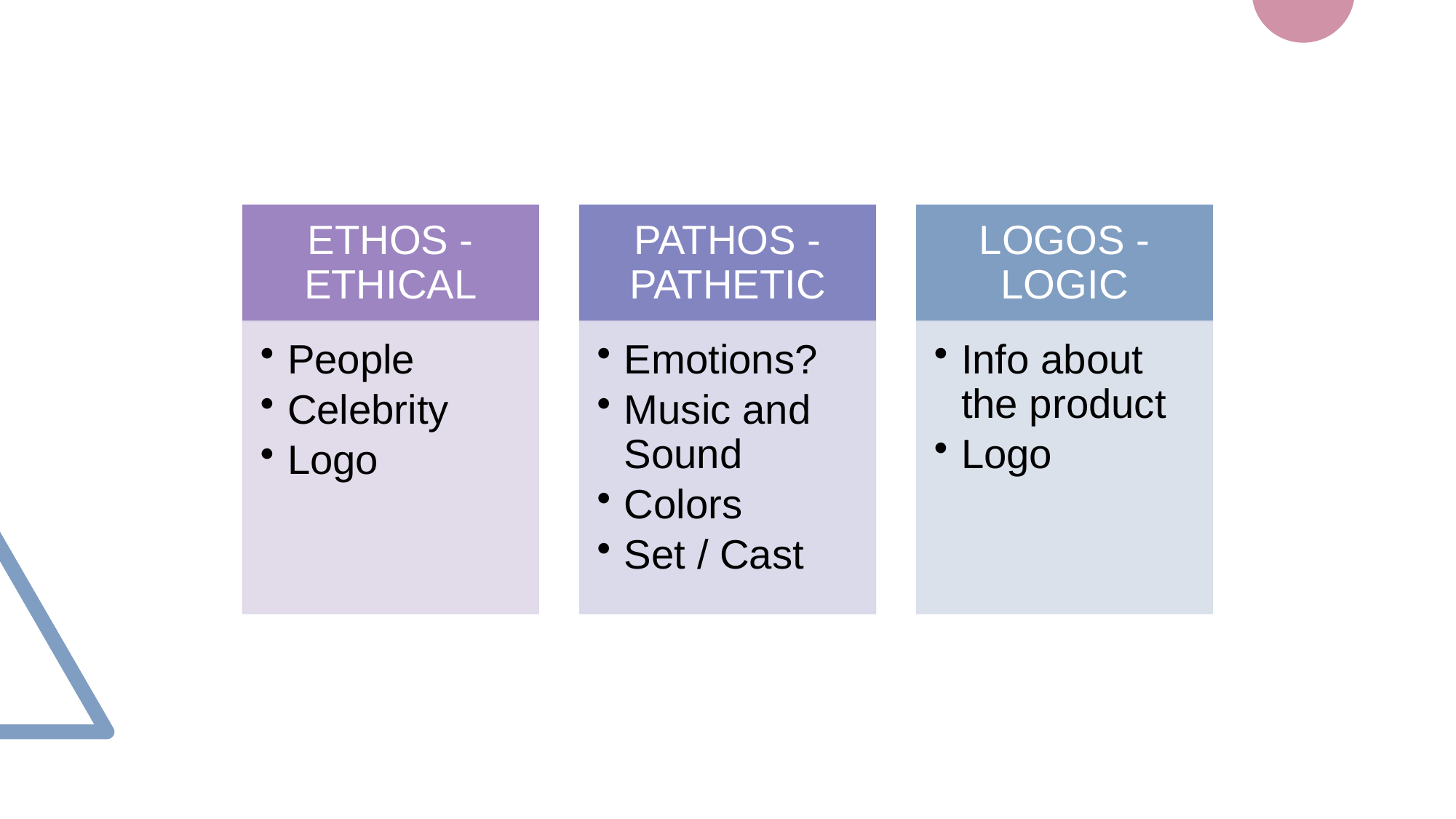

ETHOS - ETHICAL
People
Celebrity
Logo
PATHOS - PATHETIC
Emotions?
Music and Sound
Colors
Set / Cast
LOGOS - LOGIC
Info about the product
Logo